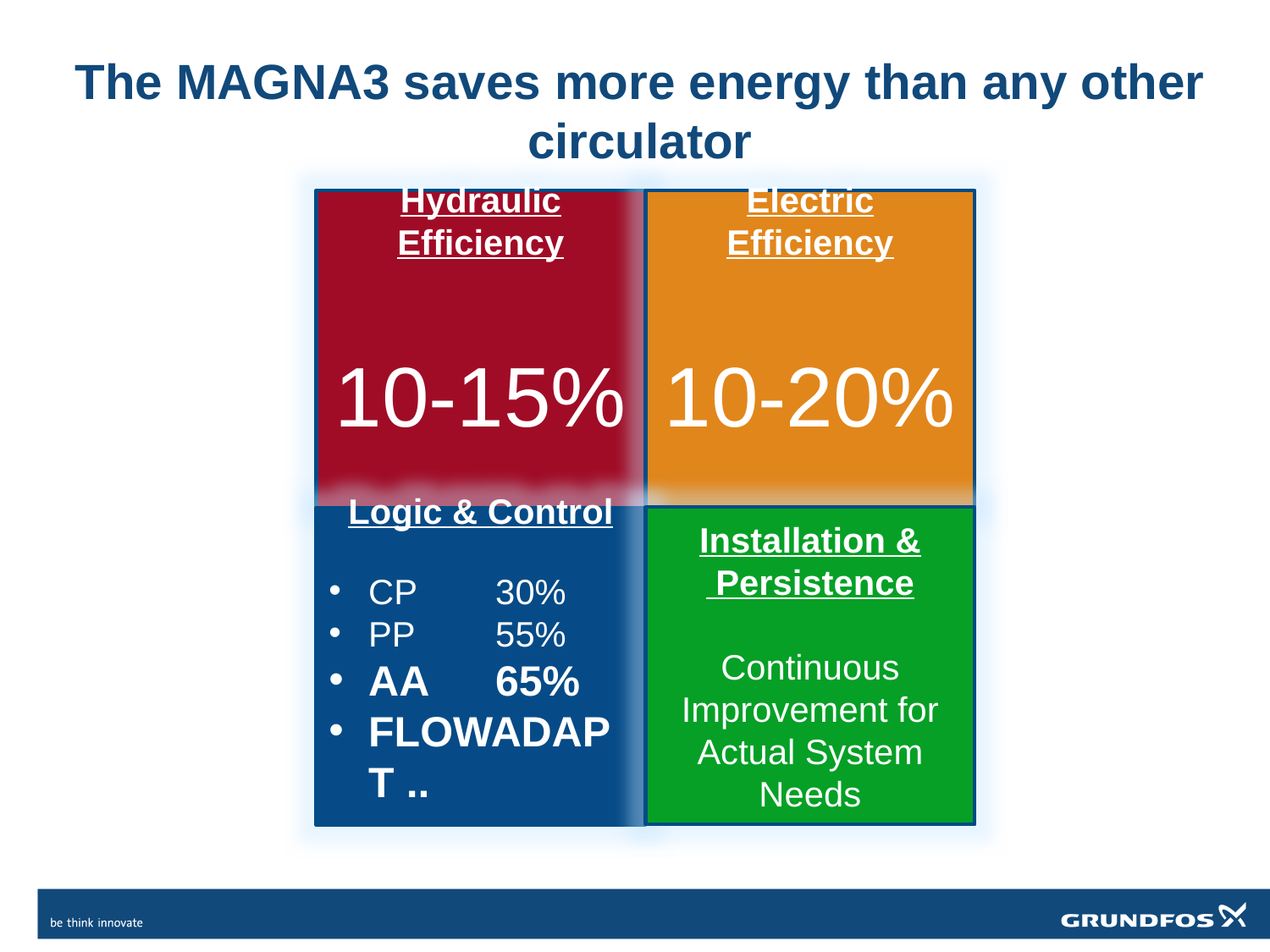

# The MAGNA3 saves more energy than any other circulator
Hydraulic Efficiency

10-15%

Electric Efficiency

10-20%

Installation &
 Persistence

Continuous Improvement for Actual System Needs
Logic & Control

CP 	30%
PP	55%
AA 	65%
FLOWADAPT ..